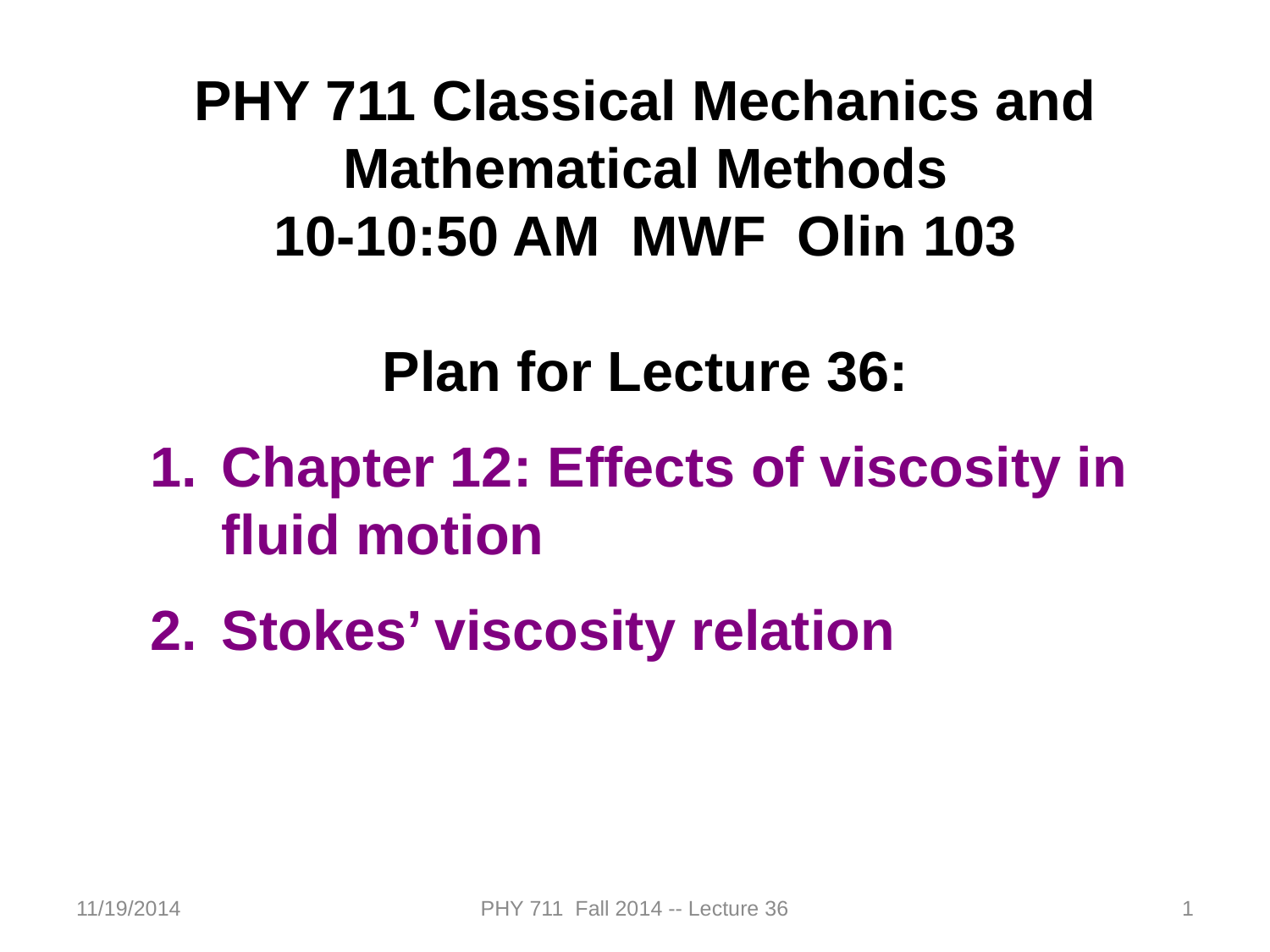

PHY 711 Classical Mechanics and Mathematical Methods
10-10:50 AM  MWF  Olin 103

Plan for Lecture 36:
Chapter 12: Effects of viscosity in fluid motion
Stokes’ viscosity relation
11/19/2014
PHY 711  Fall 2014 -- Lecture 36
1